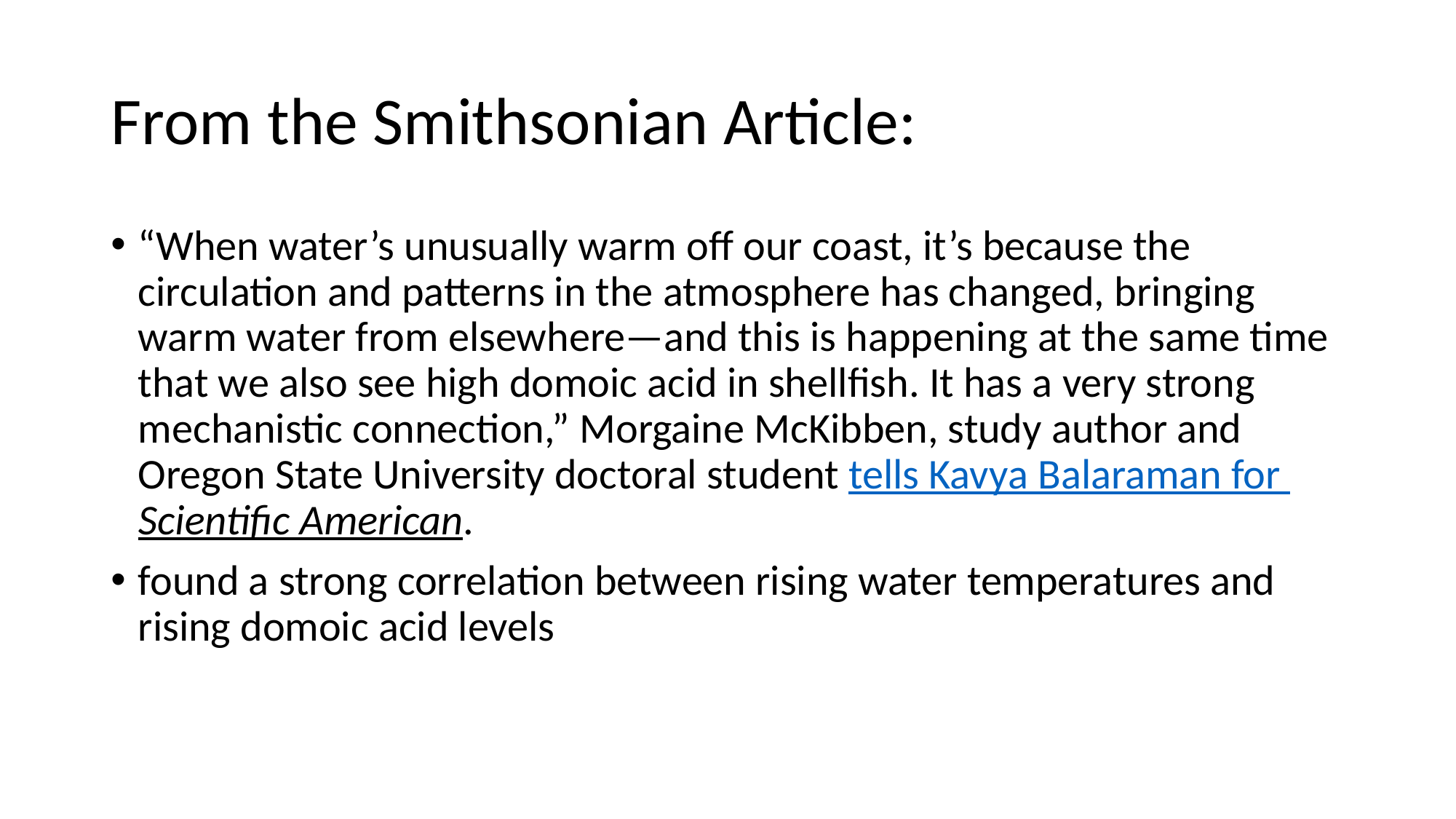

# From the Smithsonian Article:
“When water’s unusually warm off our coast, it’s because the circulation and patterns in the atmosphere has changed, bringing warm water from elsewhere—and this is happening at the same time that we also see high domoic acid in shellfish. It has a very strong mechanistic connection,” Morgaine McKibben, study author and Oregon State University doctoral student tells Kavya Balaraman for Scientific American.
found a strong correlation between rising water temperatures and rising domoic acid levels